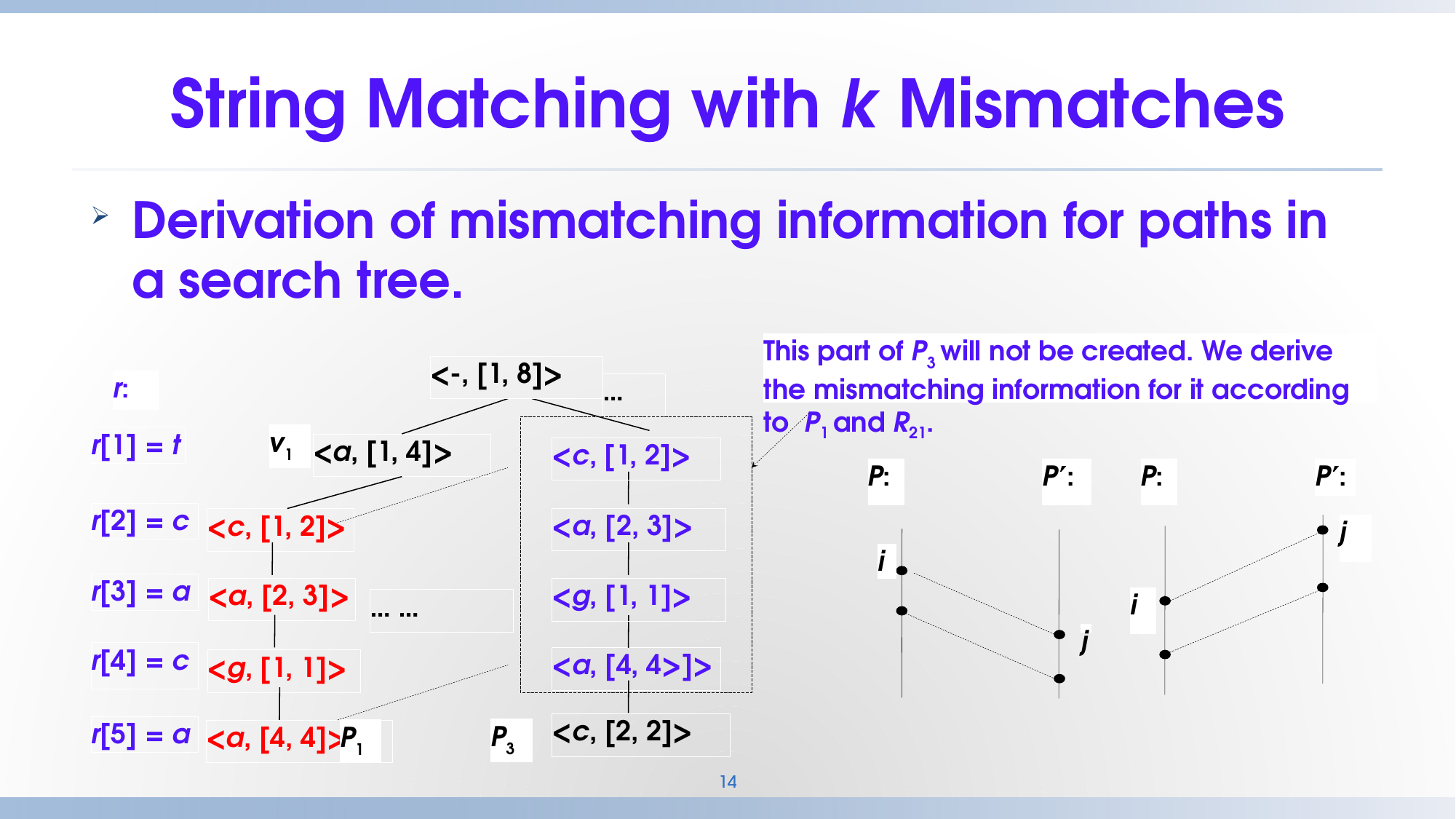

# String Matching with k Mismatches
Derivation of mismatching information for paths in a search tree.
This part of P3 will not be created. We derive the mismatching information for it according to  P1 and R21.

<-, [1, 8]>
…

v1

<a, [1, 4]>
<c, [1, 2]>
P:
P′:
P:
P′:

<a, [2, 3]>
<c, [1, 2]>

j

i

<a, [2, 3]>
<g, [1, 1]>

i
… …

j

<a, [4, 4>]>
<g, [1, 1]>

<c, [2, 2]>
P3

P1

<a, [4, 4]>
r:
r[1] = t
r[2] = c
r[3] = a
r[4] = c
r[5] = a
14
14
14